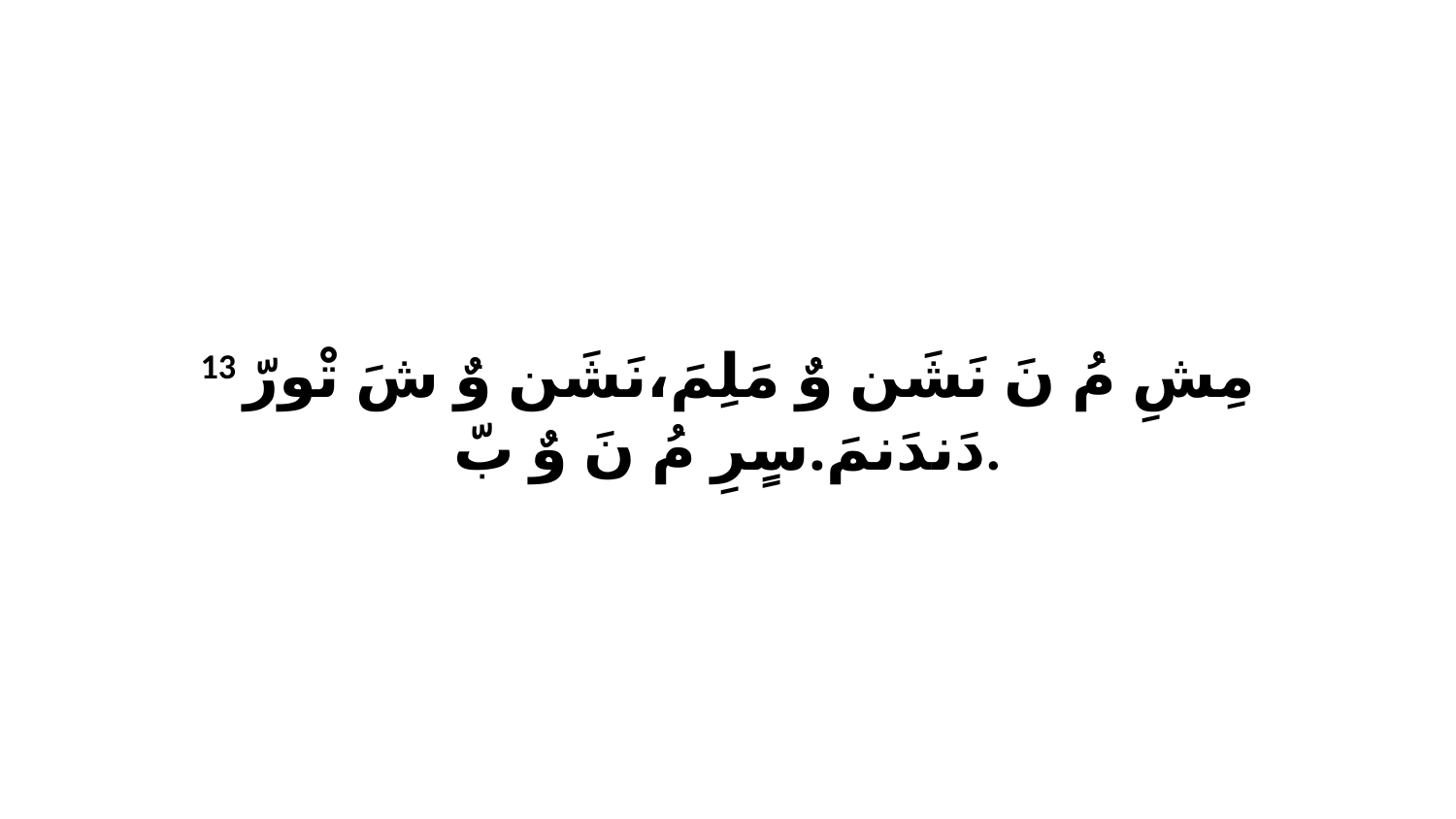

13 مِشِ مُ نَ نَشَن وٌ مَلِمَ،نَشَن وٌ شَ تْورّ دَندَنمَ.سٍرِ مُ نَ وٌ بّ.